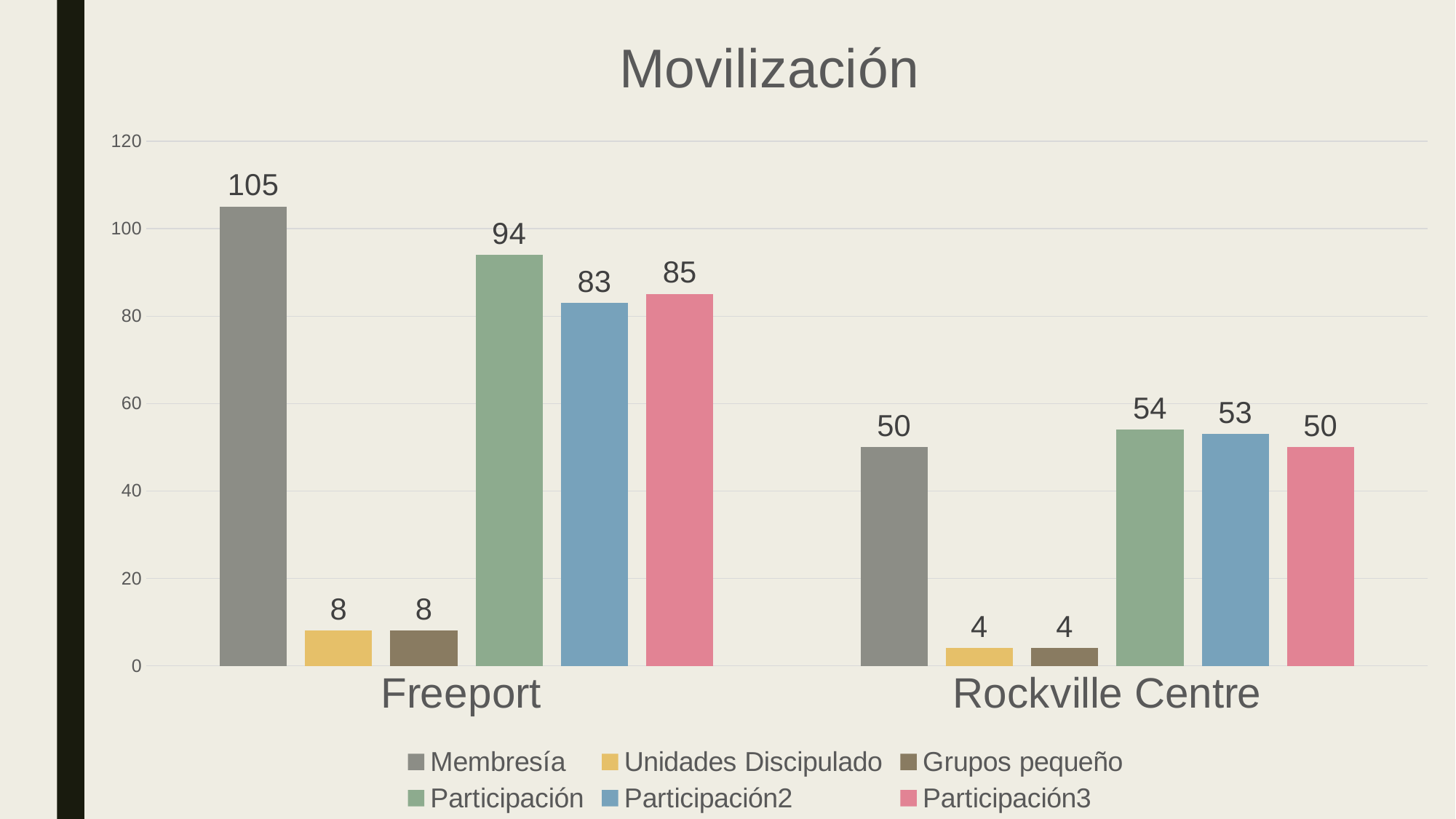

### Chart: Movilización

| Category | Membresía  | Unidades Discipulado | Grupos pequeño  | Participación | Participación2 | Participación3 |
|---|---|---|---|---|---|---|
| Freeport  | 105.0 | 8.0 | 8.0 | 94.0 | 83.0 | 85.0 |
| Rockville Centre | 50.0 | 4.0 | 4.0 | 54.0 | 53.0 | 50.0 |